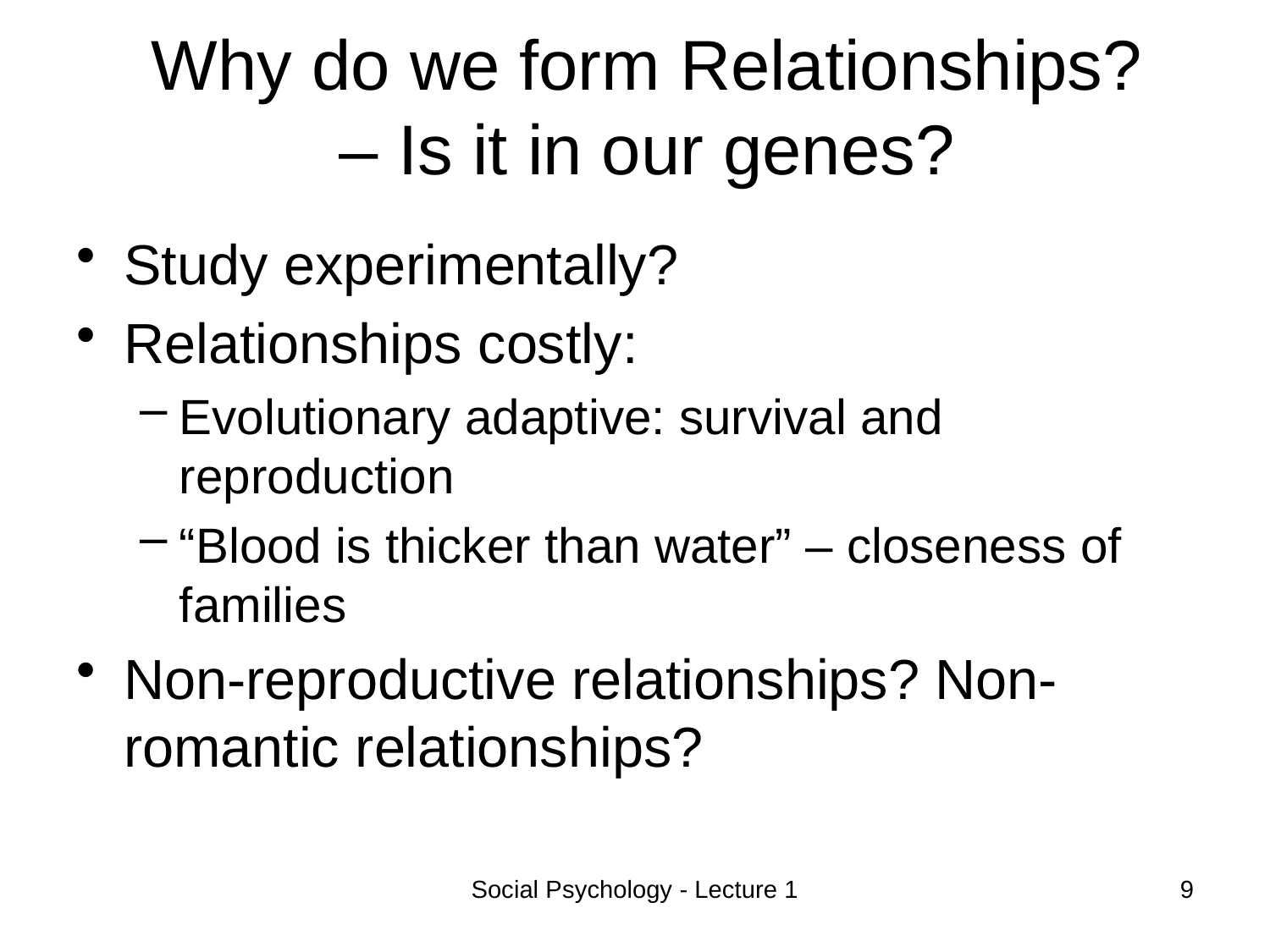

# Why do we form Relationships? – Is it in our genes?
Study experimentally?
Relationships costly:
Evolutionary adaptive: survival and reproduction
“Blood is thicker than water” – closeness of families
Non-reproductive relationships? Non-romantic relationships?
Social Psychology - Lecture 1
9